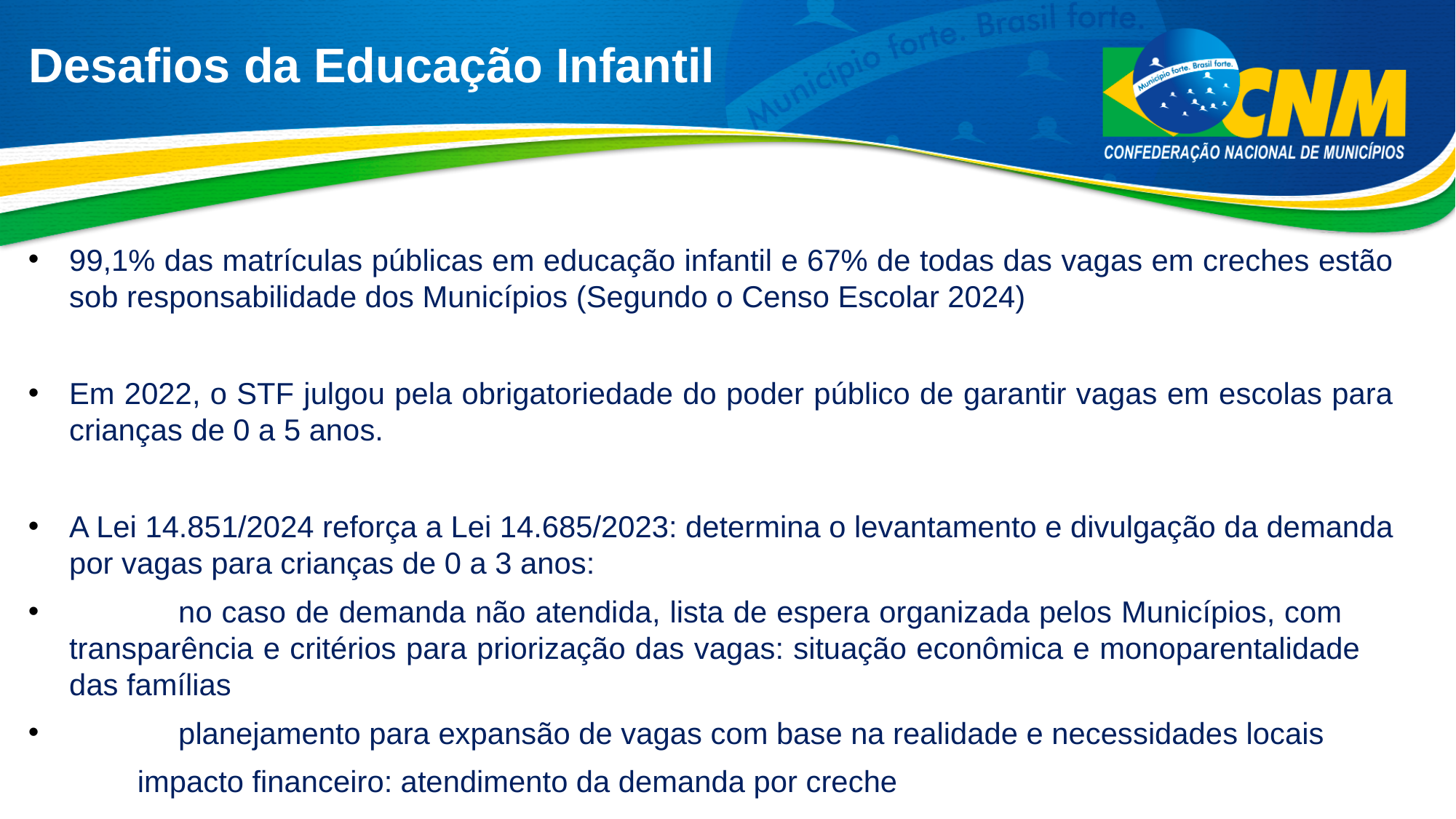

# Desafios da Educação Infantil
99,1% das matrículas públicas em educação infantil e 67% de todas das vagas em creches estão sob responsabilidade dos Municípios (Segundo o Censo Escolar 2024)

Em 2022, o STF julgou pela obrigatoriedade do poder público de garantir vagas em escolas para crianças de 0 a 5 anos.

A Lei 14.851/2024 reforça a Lei 14.685/2023: determina o levantamento e divulgação da demanda por vagas para crianças de 0 a 3 anos:
	no caso de demanda não atendida, lista de espera organizada pelos Municípios, com 	transparência e critérios para priorização das vagas: situação econômica e monoparentalidade 	das famílias
	planejamento para expansão de vagas com base na realidade e necessidades locais
	impacto financeiro: atendimento da demanda por creche